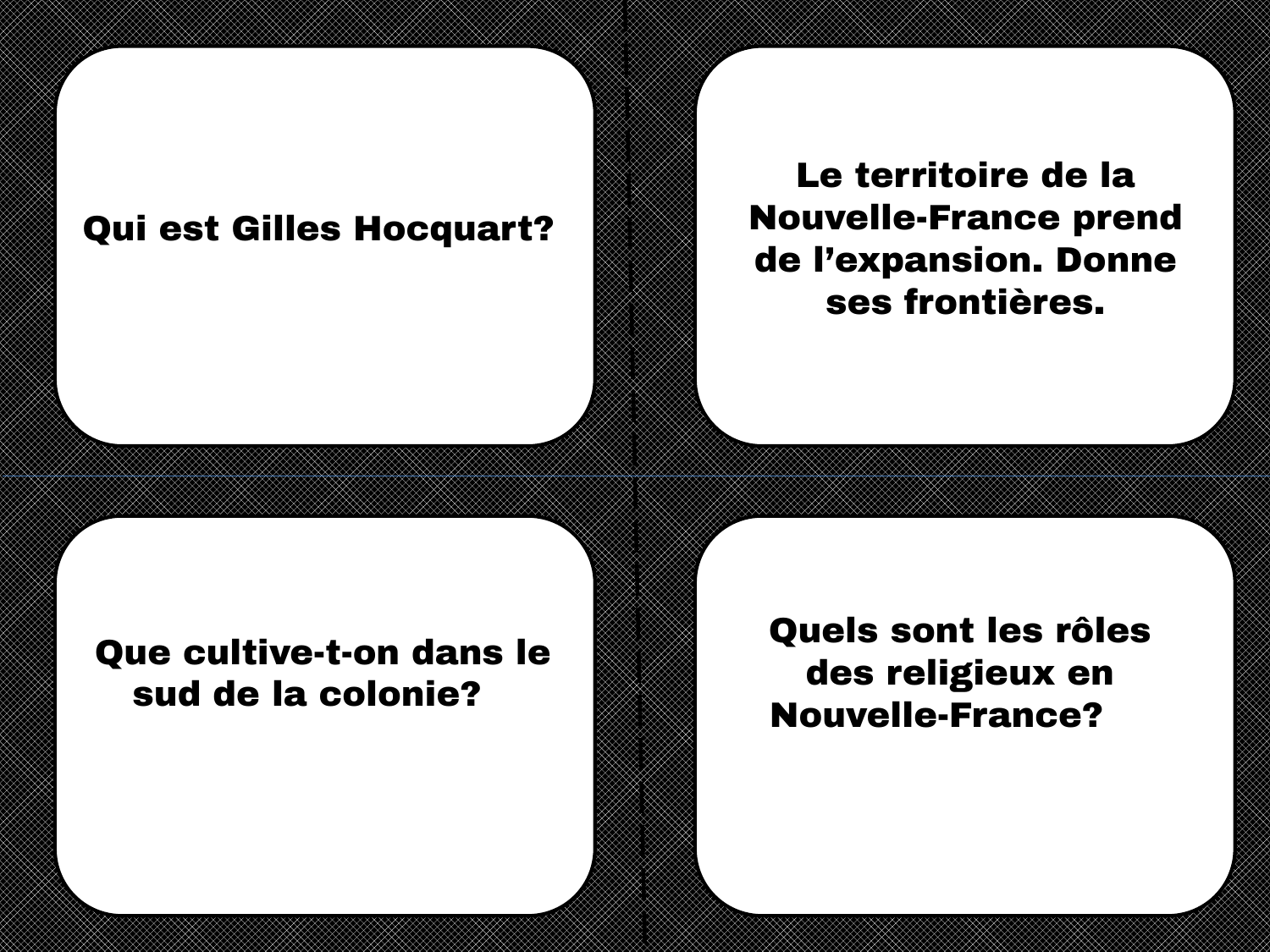

Le territoire de la Nouvelle-France prend de l’expansion. Donne ses frontières.
Qui est Gilles Hocquart?

Quels sont les rôles des religieux en Nouvelle-France?
Que cultive-t-on dans le sud de la colonie?